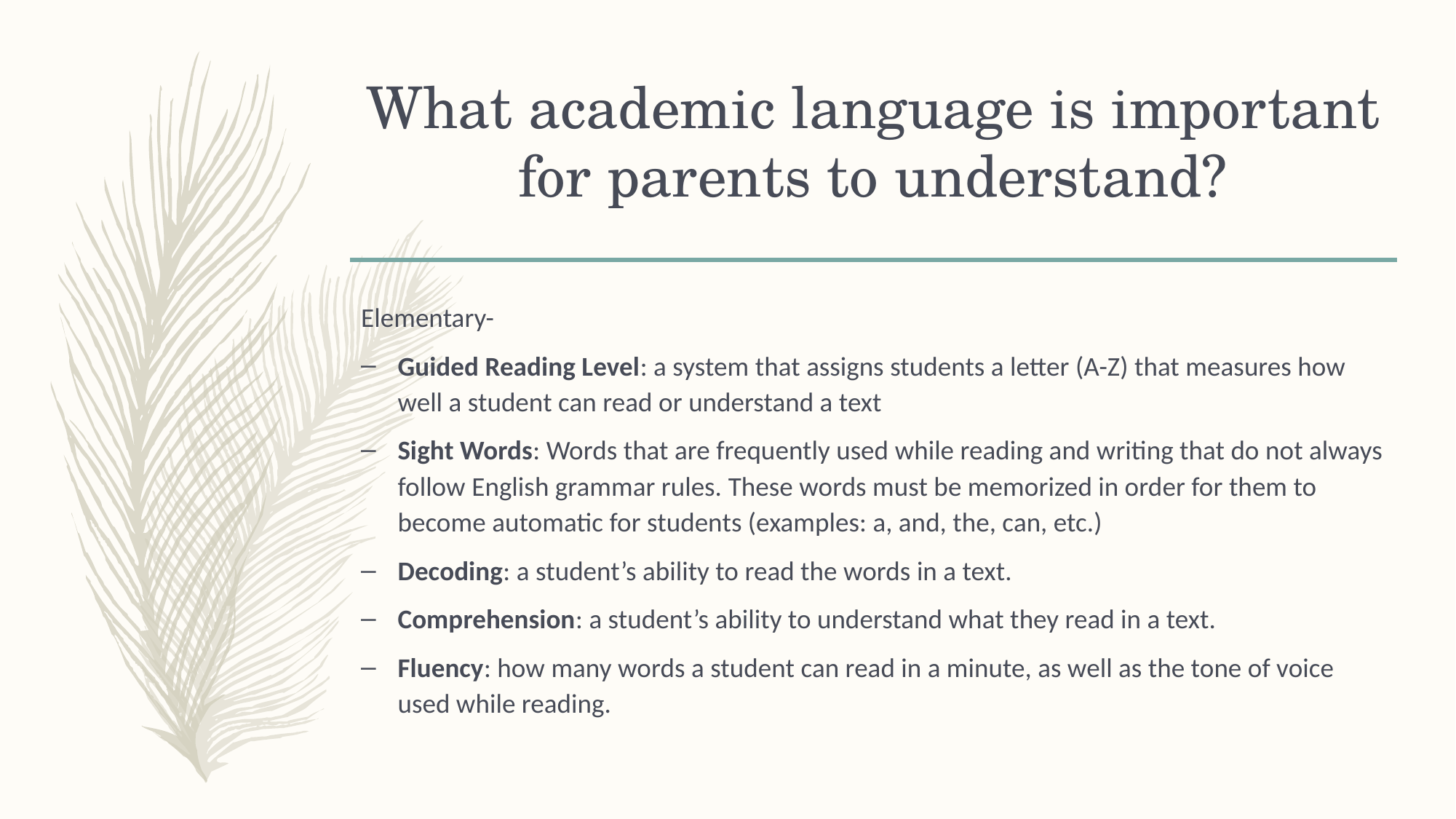

# What academic language is important for parents to understand?
Elementary-
Guided Reading Level: a system that assigns students a letter (A-Z) that measures how well a student can read or understand a text
Sight Words: Words that are frequently used while reading and writing that do not always follow English grammar rules. These words must be memorized in order for them to become automatic for students (examples: a, and, the, can, etc.)
Decoding: a student’s ability to read the words in a text.
Comprehension: a student’s ability to understand what they read in a text.
Fluency: how many words a student can read in a minute, as well as the tone of voice used while reading.